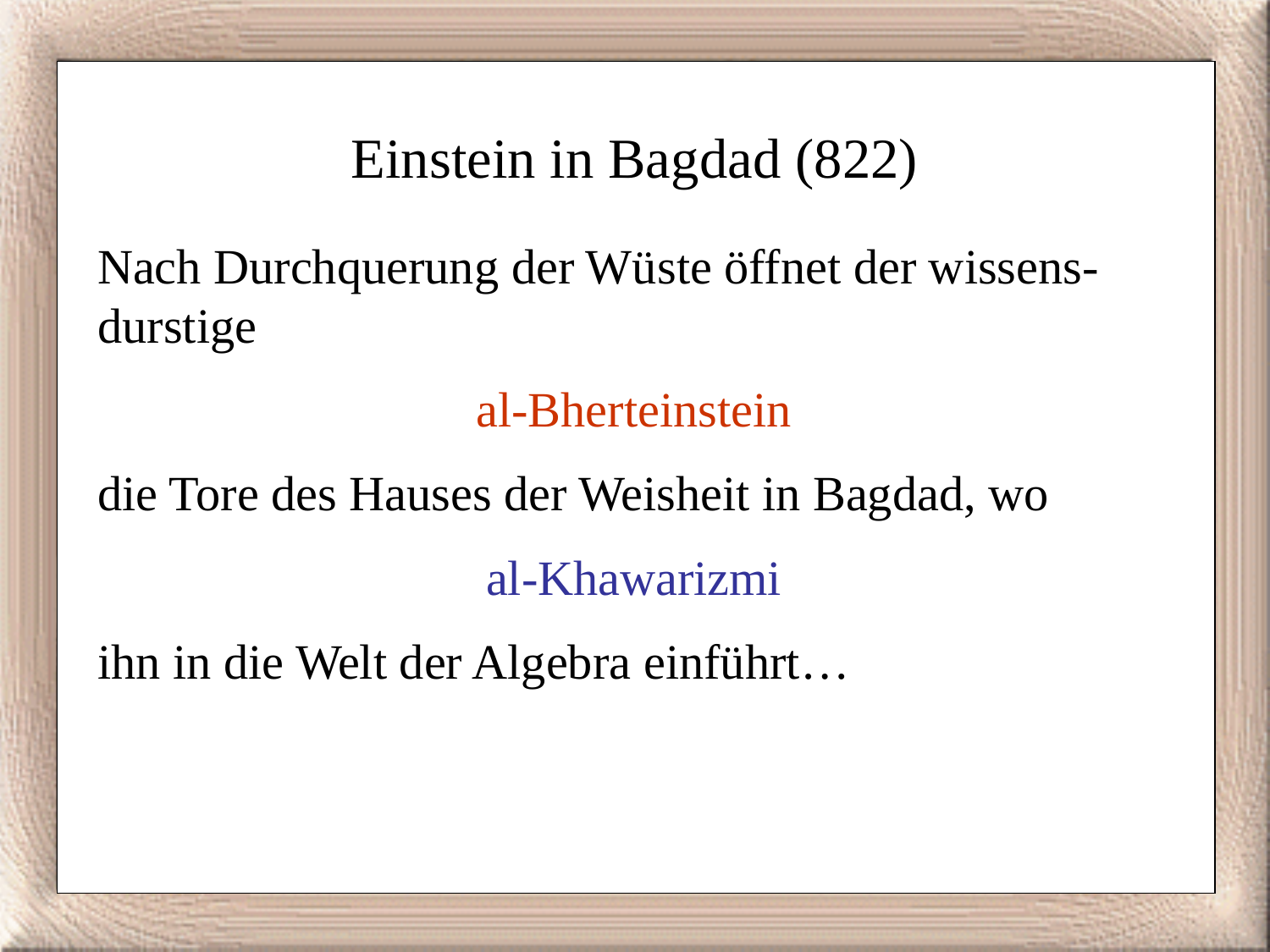

Einstein in Bagdad (822)
Nach Durchquerung der Wüste öffnet der wissens-durstige
al-Bherteinstein
die Tore des Hauses der Weisheit in Bagdad, wo
al-Khawarizmi
ihn in die Welt der Algebra einführt…